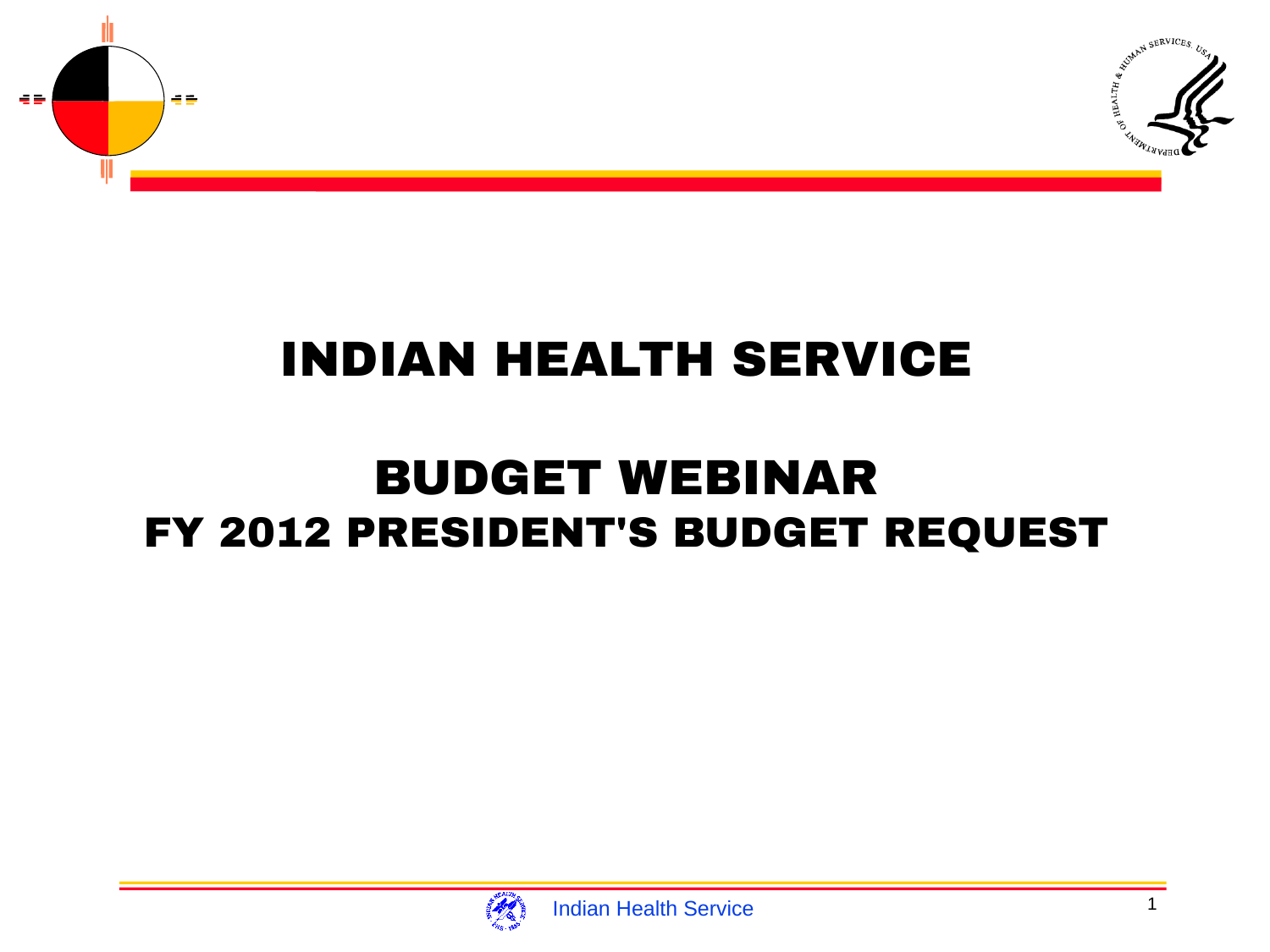

# INDIAN HEALTH SERVICE BUDGET WEBINAR FY 2012 PRESIDENT'S BUDGET REQUEST
1
Indian Health Service